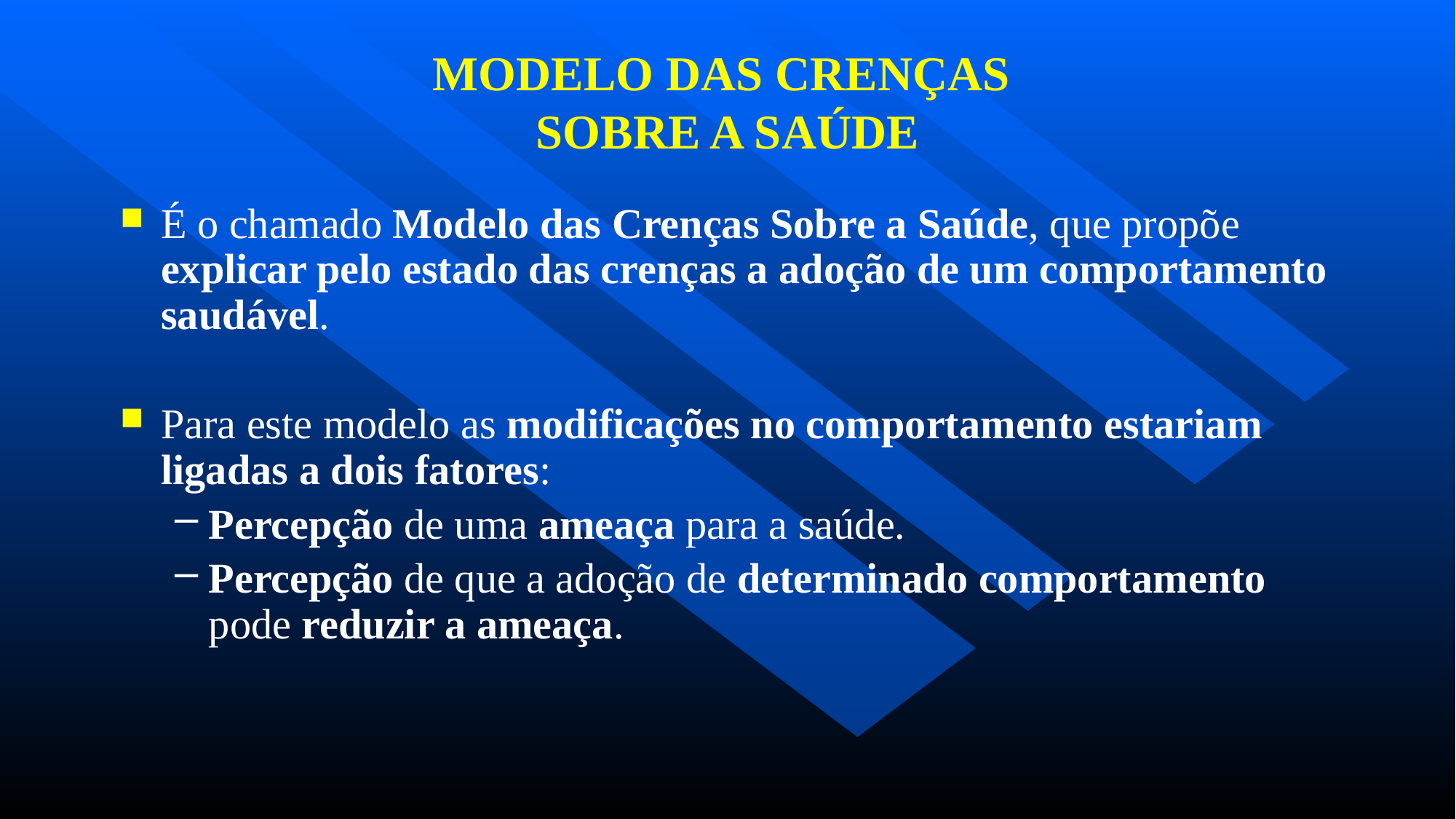

# MODELO DAS CRENÇAS SOBRE A SAÚDE
É o chamado Modelo das Crenças Sobre a Saúde, que propõe explicar pelo estado das crenças a adoção de um comportamento saudável.

Para este modelo as modificações no comportamento estariam ligadas a dois fatores:
Percepção de uma ameaça para a saúde.
Percepção de que a adoção de determinado comportamento pode reduzir a ameaça.